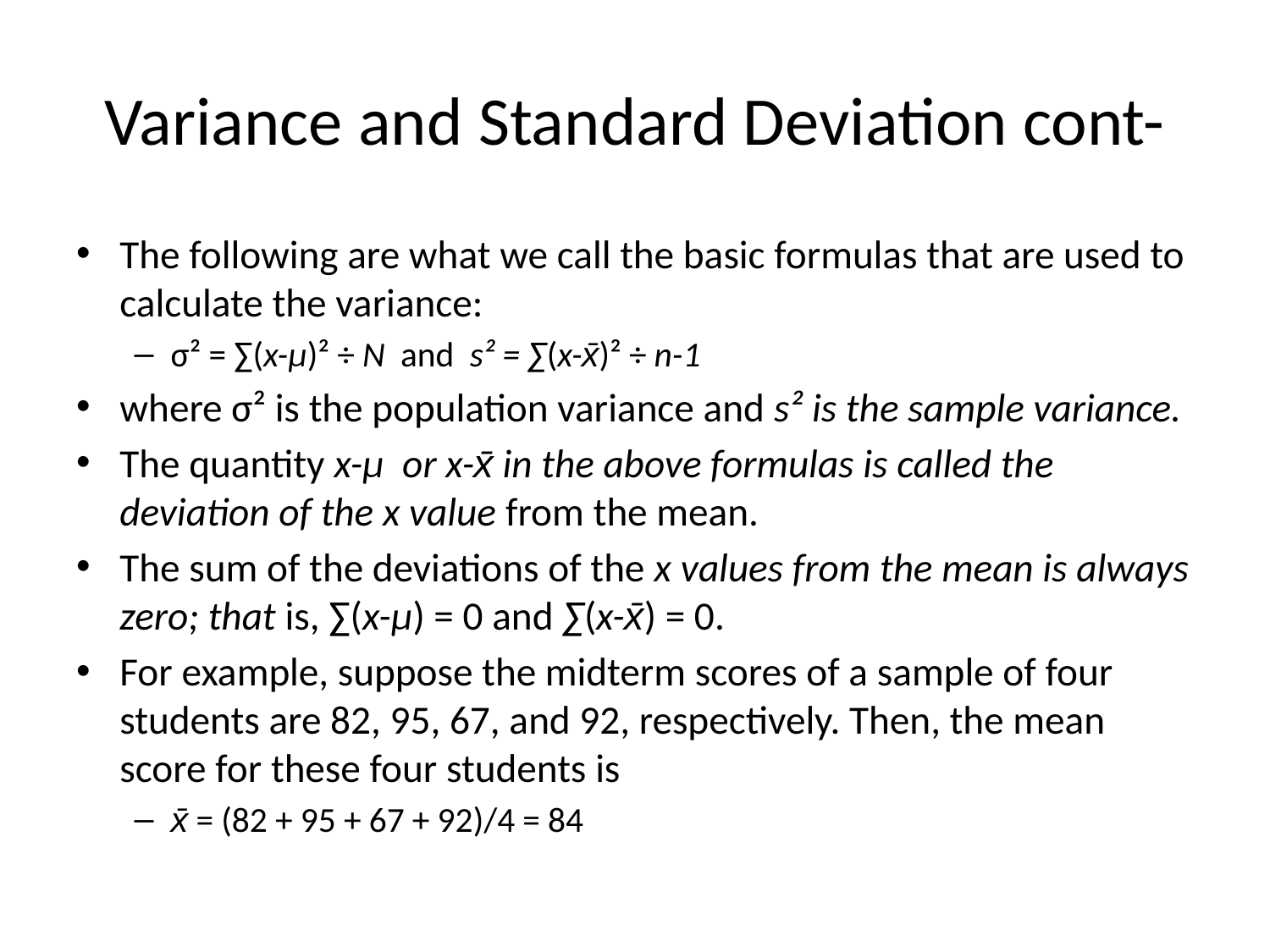

# Variance and Standard Deviation cont-
The following are what we call the basic formulas that are used to calculate the variance:
σ² = ∑(x-μ)² ÷ N  and  s² = ∑(x-x̄)² ÷ n-1
where σ² is the population variance and s² is the sample variance.
The quantity x-μ  or x-x̄ in the above formulas is called the deviation of the x value from the mean.
The sum of the deviations of the x values from the mean is always zero; that is, ∑(x-μ) = 0 and ∑(x-x̄) = 0.
For example, suppose the midterm scores of a sample of four students are 82, 95, 67, and 92, respectively. Then, the mean score for these four students is
x̄ = (82 + 95 + 67 + 92)/4 = 84